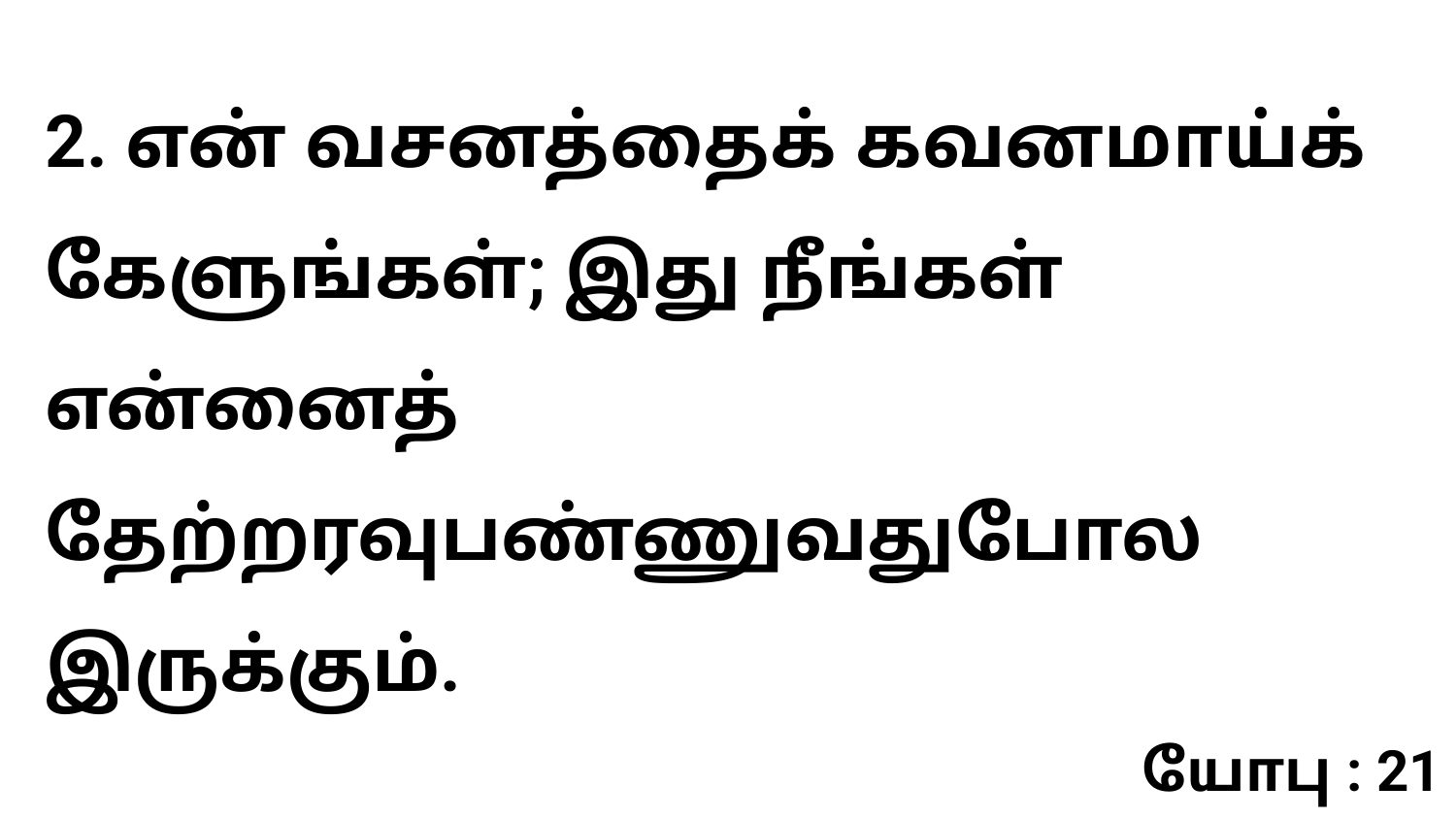

2. என் வசனத்தைக் கவனமாய்க் கேளுங்கள்; இது நீங்கள் என்னைத் தேற்றரவுபண்ணுவதுபோல இருக்கும்.
யோபு : 21